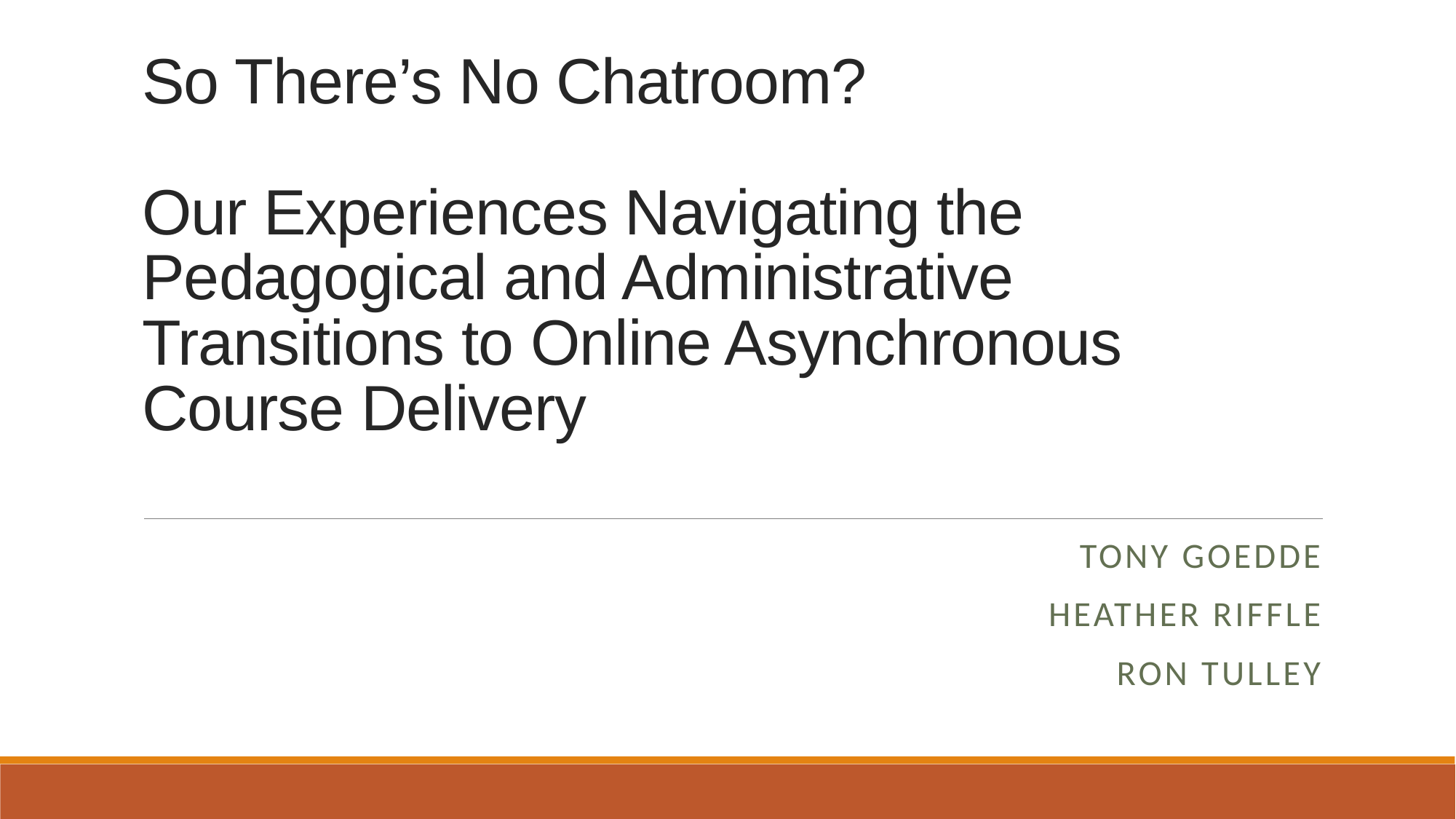

# So There’s No Chatroom? Our Experiences Navigating the Pedagogical and Administrative Transitions to Online Asynchronous Course Delivery
Tony Goedde
Heather Riffle
Ron Tulley